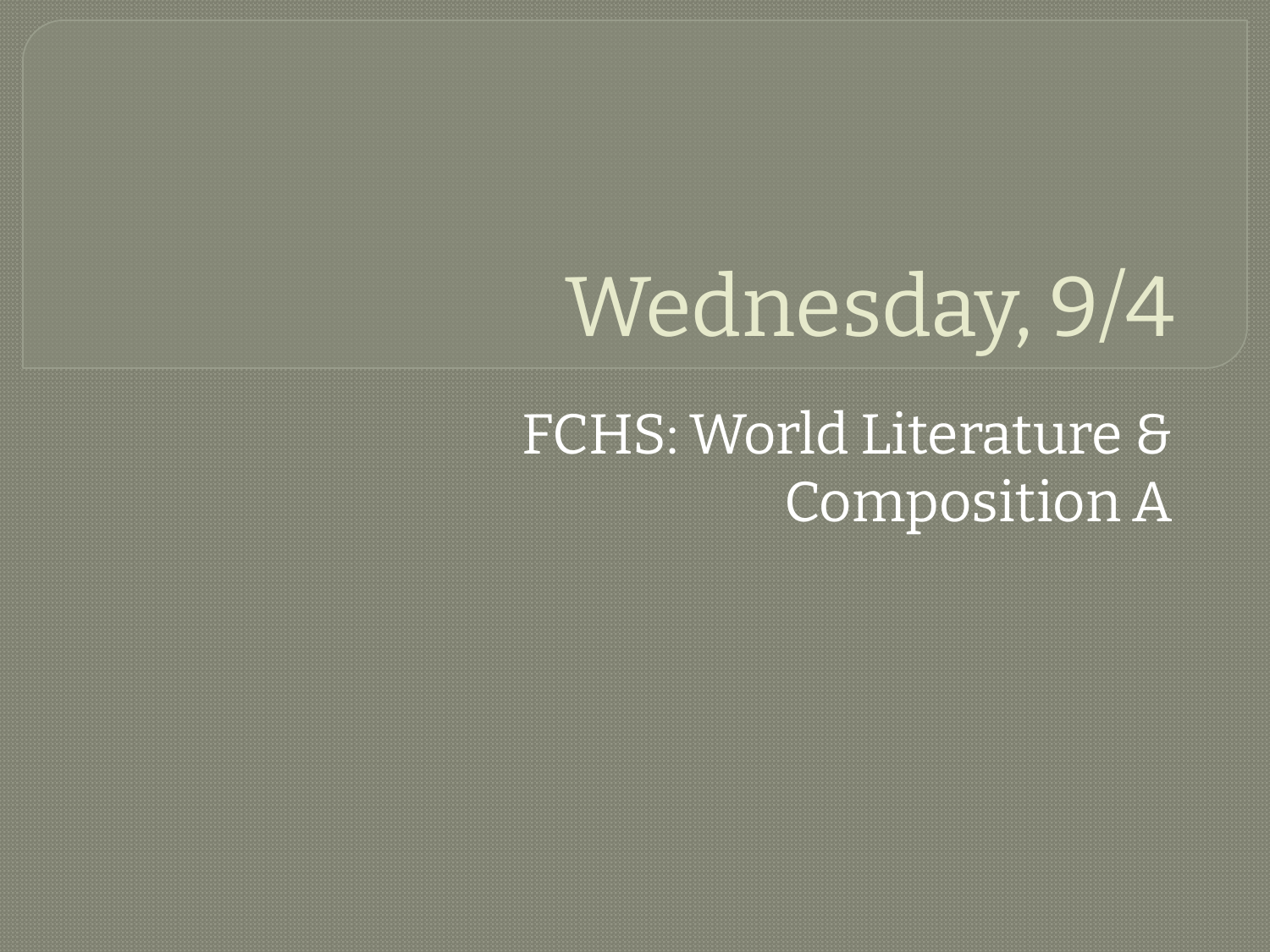

# Wednesday, 9/4
FCHS: World Literature & Composition A